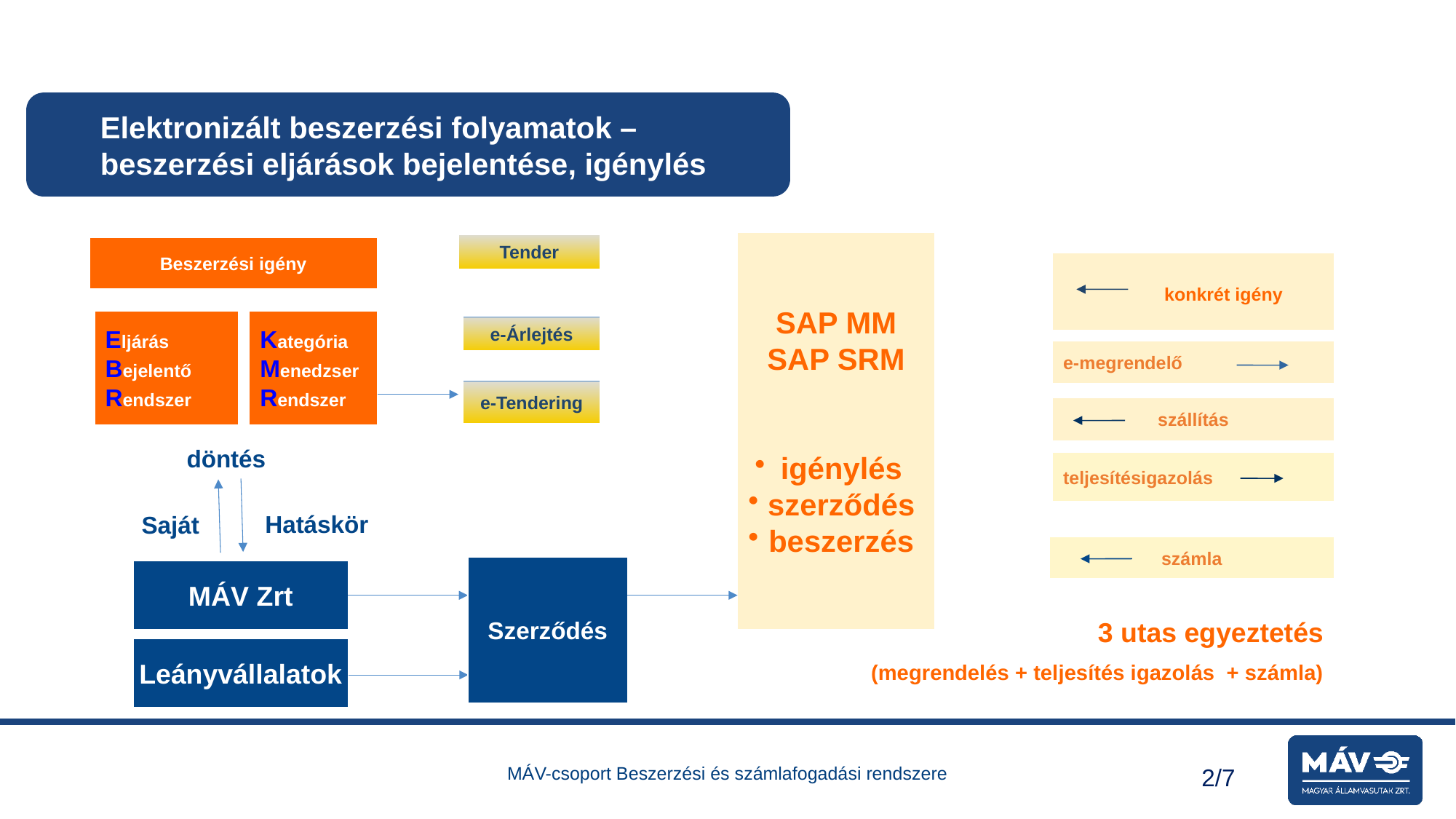

Elektronizált beszerzési folyamatok – beszerzési eljárások bejelentése, igénylés
SAP MM
SAP SRM

igénylés
szerződés
beszerzés
Tender
Beszerzési igény
         konkrét igény

Eljárás
Bejelentő
Rendszer
Kategória
Menedzser
Rendszer
e-Árlejtés
e-megrendelő

e-Tendering

szállítás

döntés
teljesítésigazolás

Hatáskör
Saját

számla
Szerződés

MÁV Zrt
3 utas egyeztetés
(megrendelés + teljesítés igazolás  + számla)
Leányvállalatok
MÁV-csoport Beszerzési és számlafogadási rendszere
2/7